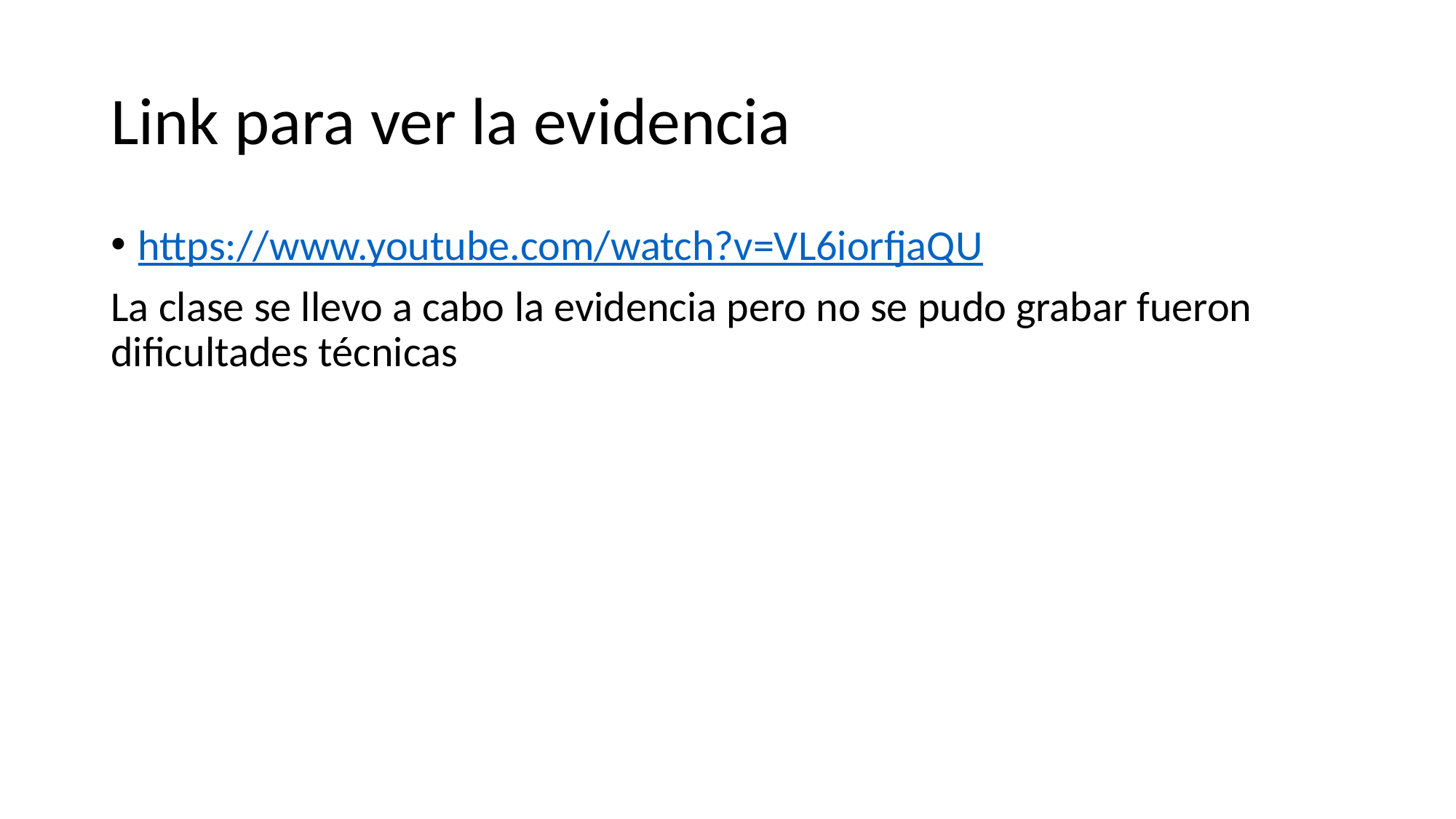

# Link para ver la evidencia
https://www.youtube.com/watch?v=VL6iorfjaQU
La clase se llevo a cabo la evidencia pero no se pudo grabar fueron dificultades técnicas